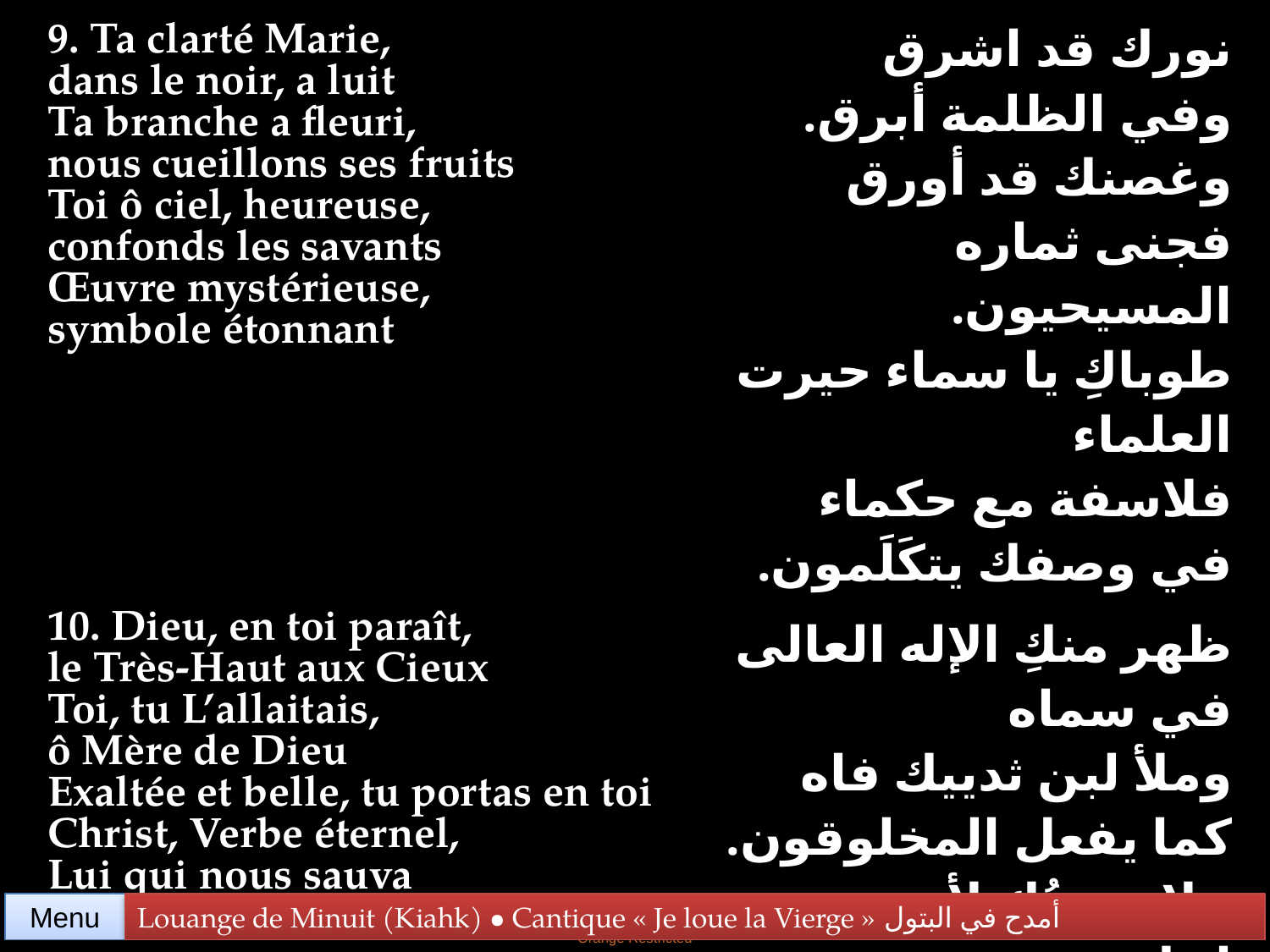

| 9. Ta clarté Marie, dans le noir, a luit Ta branche a fleuri, nous cueillons ses fruits Toi ô ciel, heureuse, confonds les savants Œuvre mystérieuse, symbole étonnant | نورك قد اشرق وفي الظلمة أبرق. وغصنك قد أورق فجنى ثماره المسيحيون. طوباكِ يا سماء حيرت العلماء فلاسفة مع حكماء في وصفك يتكَلَمون. |
| --- | --- |
| 10. Dieu, en toi paraît, le Très-Haut aux Cieux Toi, tu L’allaitais, ô Mère de Dieu Exaltée et belle, tu portas en toi Christ, Verbe éternel, Lui qui nous sauva | ظهر منكِ الإله العالى في سماه وملأ لبن ثدييك فاه كما يفعل المخلوقون. علا حسنُكِ لأن يسوع ابنك وحملَتهُ بطنك فخلص به البشريون |
Menu
Louange de Minuit (Kiahk) • Cantique « Je loue la Vierge » أمدح في البتول